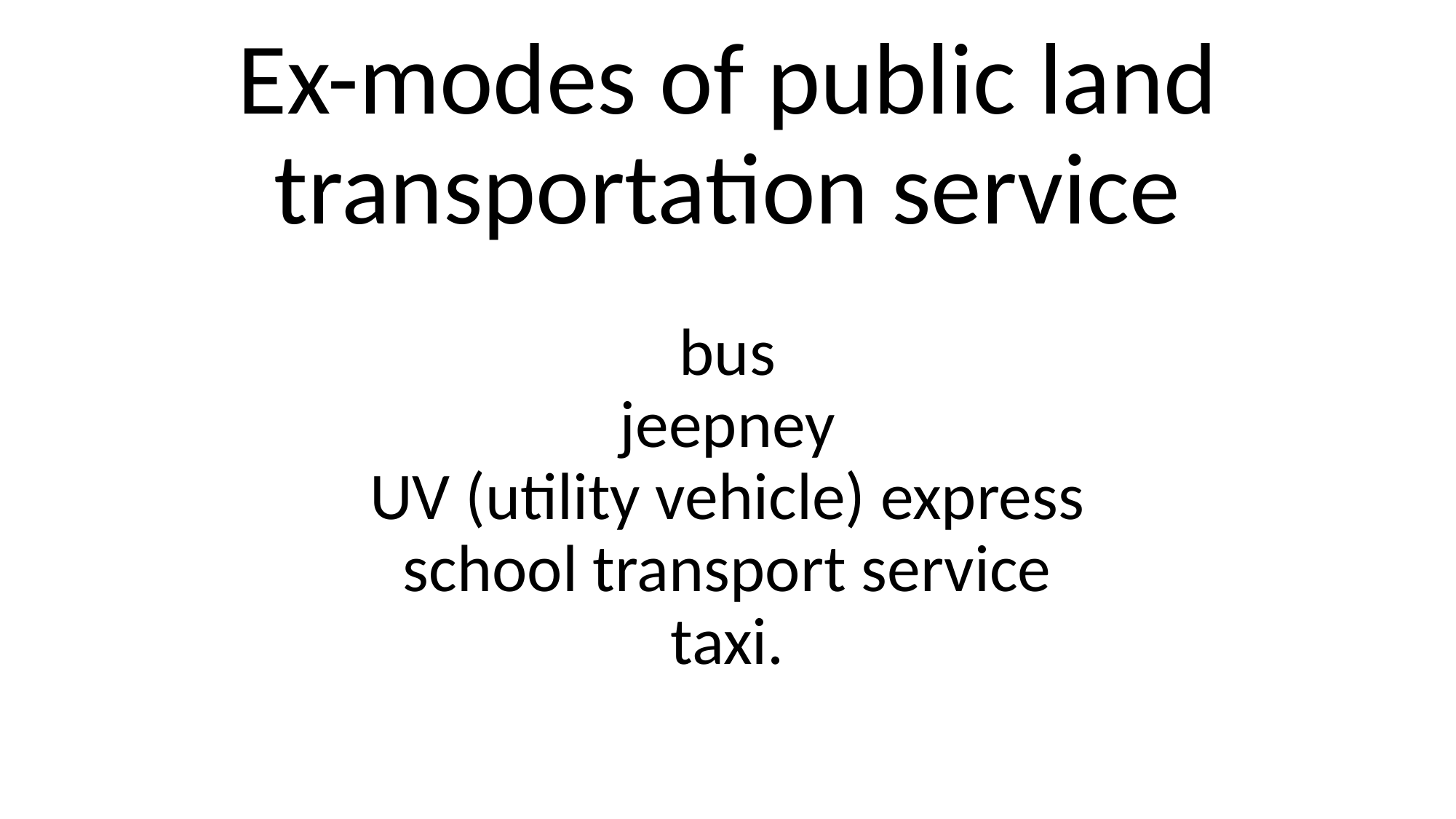

# Ex-modes of public land transportation service bus jeepney UV (utility vehicle) express school transport service taxi.